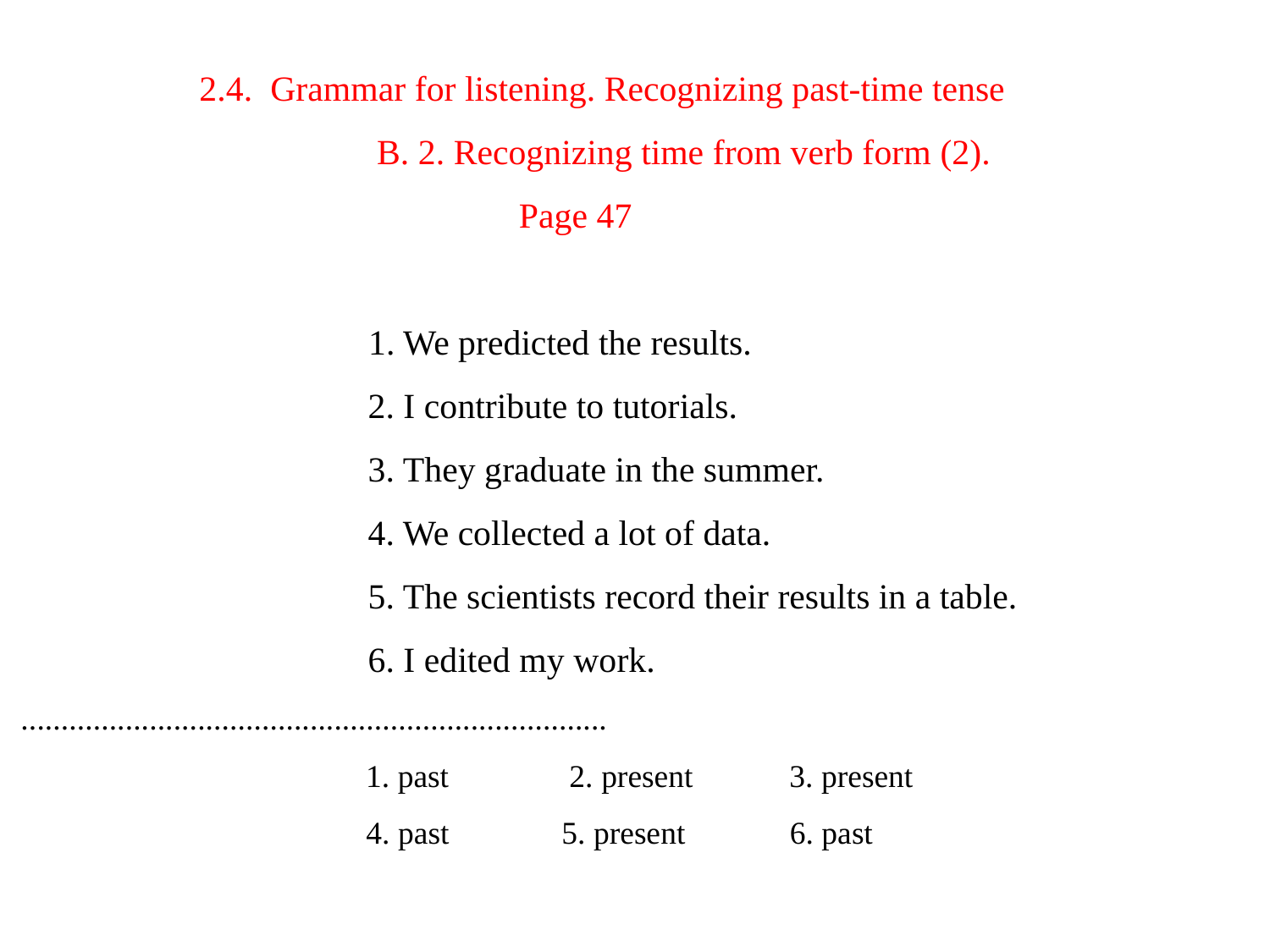

# 2.4.  Grammar for listening. Recognizing past-time tense B. 2. Recognizing time from verb form (2). Page 47 1. We predicted the results. 2. I contribute to tutorials. 3. They graduate in the summer. 4. We collected a lot of data. 5. The scientists record their results in a table. 6. I edited my work. ......................................................................... 1. past               2. present            3. present 4. past              5. present             6. past